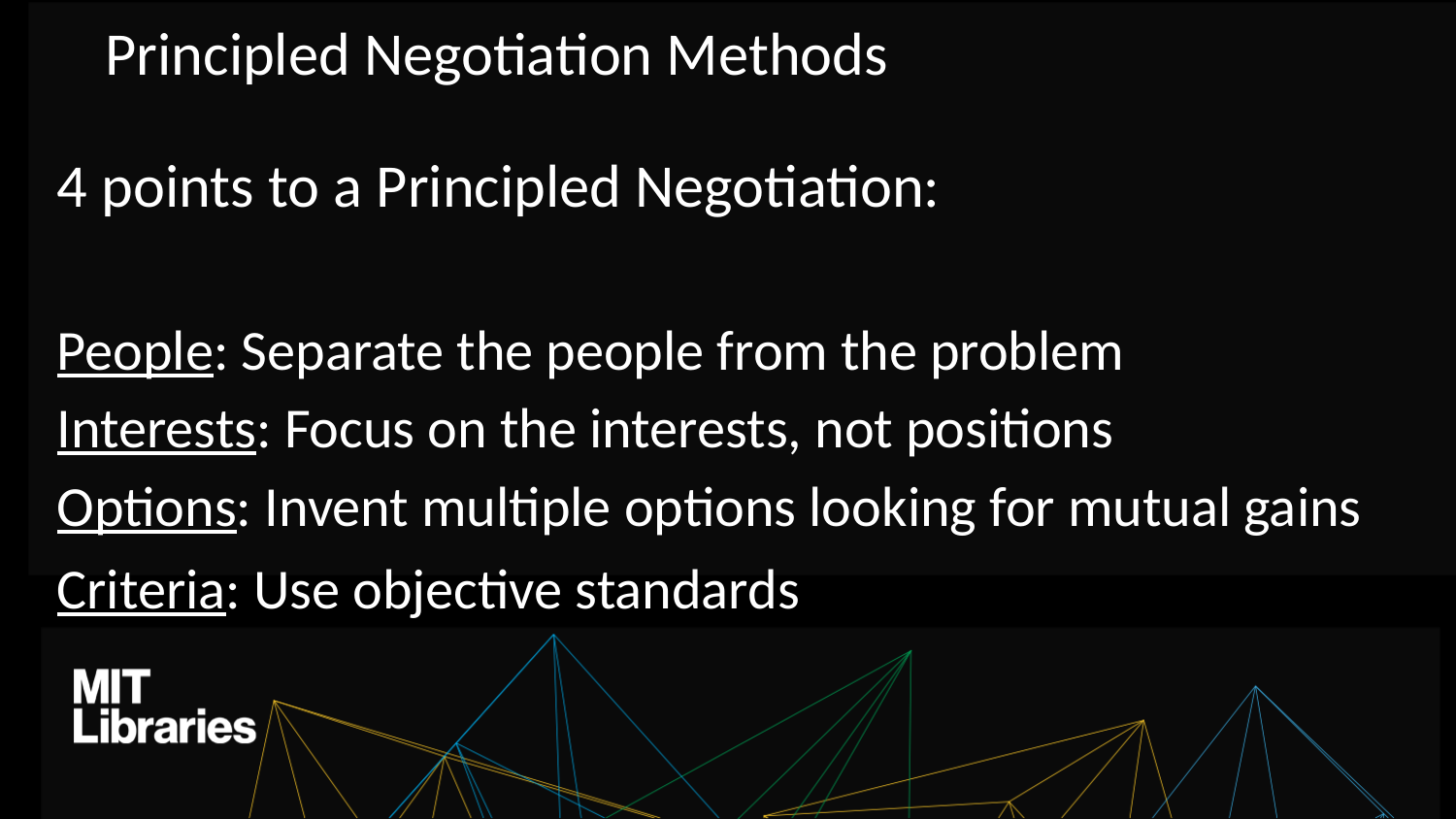

Principled Negotiation Methods
4 points to a Principled Negotiation:

People: Separate the people from the problem
Interests: Focus on the interests, not positions
Options: Invent multiple options looking for mutual gains
Criteria: Use objective standards